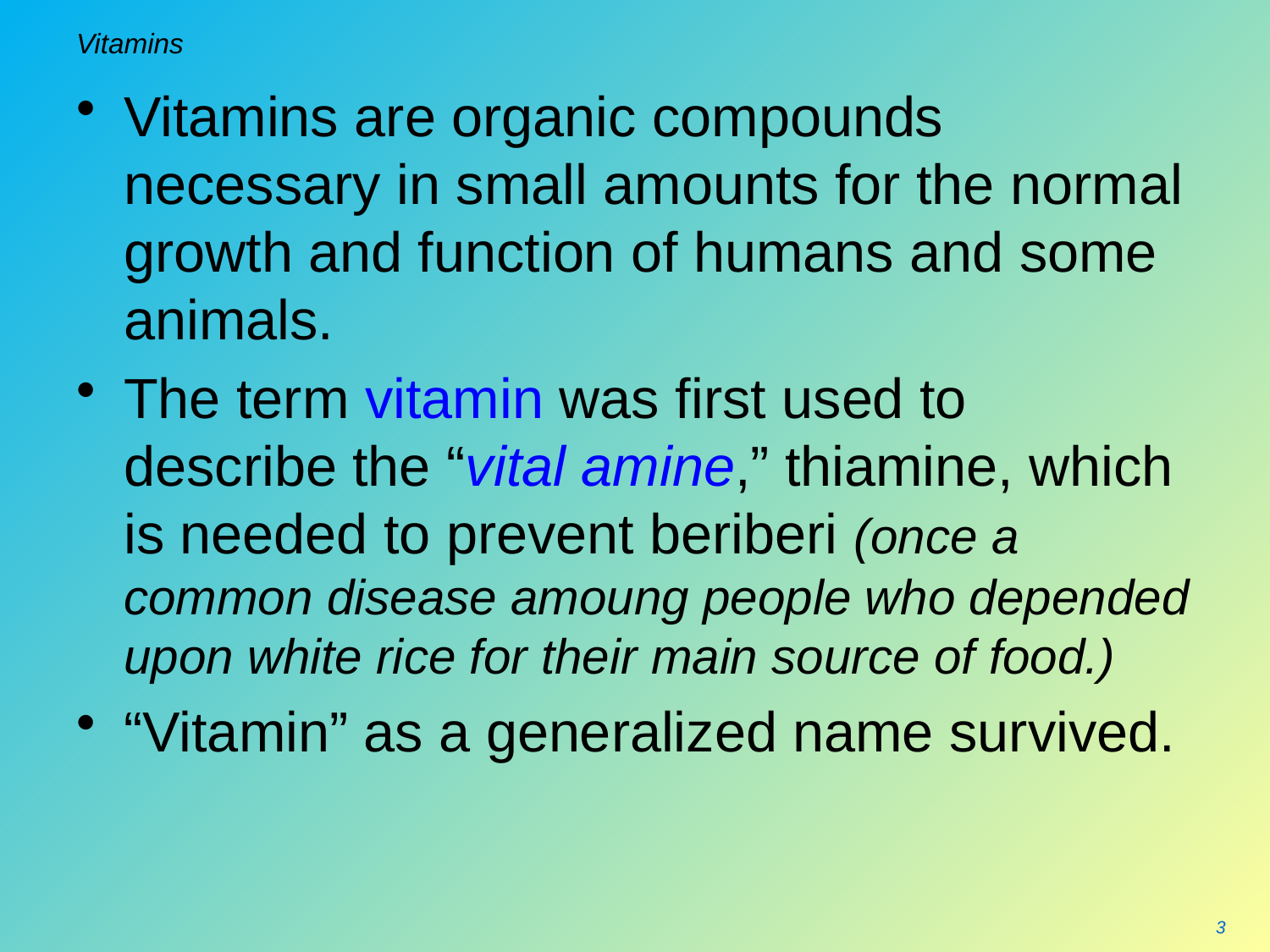

# Vitamins
Vitamins are organic compounds necessary in small amounts for the normal growth and function of humans and some animals.
The term vitamin was first used to describe the “vital amine,” thiamine, which is needed to prevent beriberi (once a common disease amoung people who depended upon white rice for their main source of food.)
“Vitamin” as a generalized name survived.
3